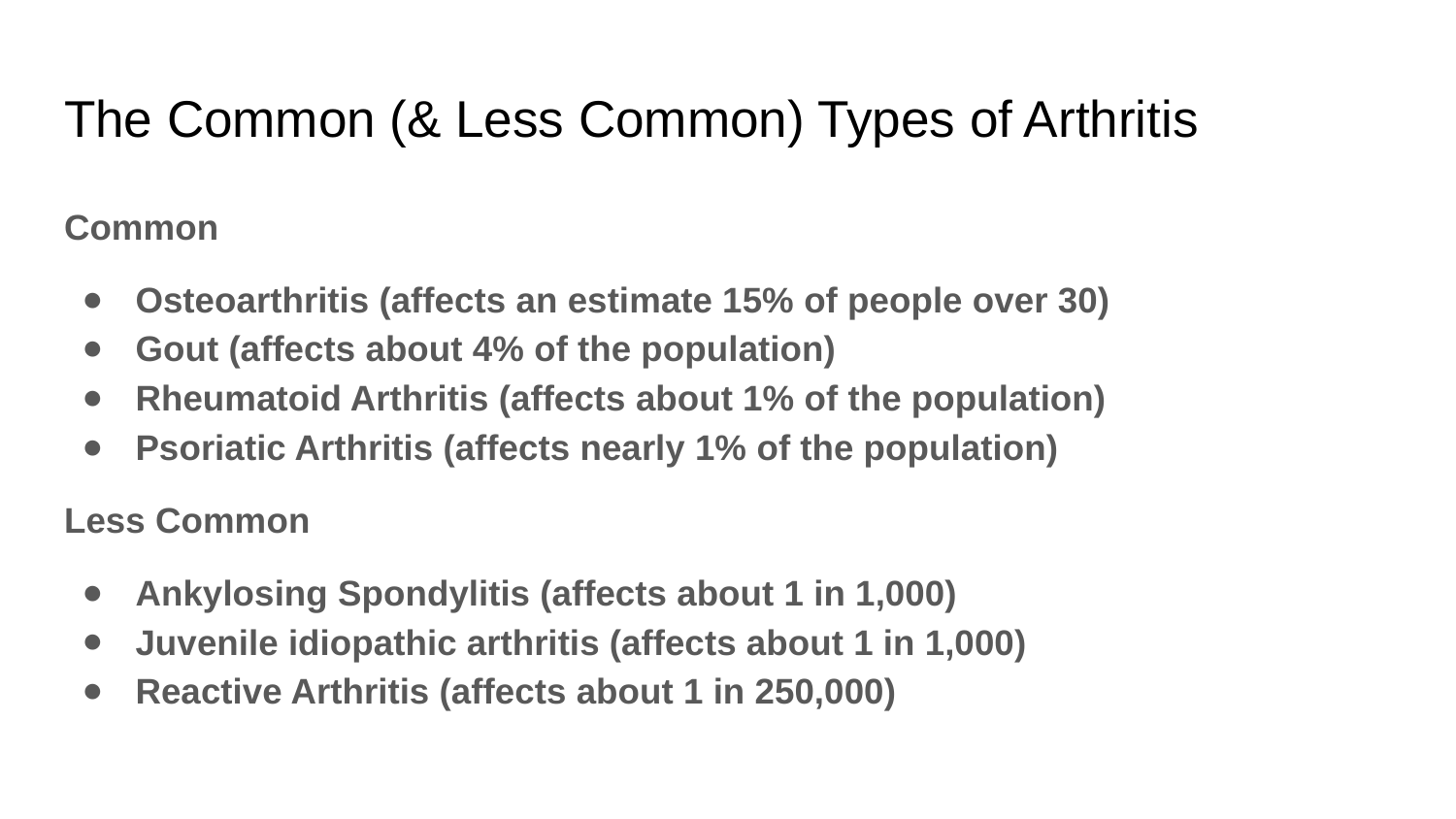

# The Common (& Less Common) Types of Arthritis
Common
Osteoarthritis (affects an estimate 15% of people over 30)
Gout (affects about 4% of the population)
Rheumatoid Arthritis (affects about 1% of the population)
Psoriatic Arthritis (affects nearly 1% of the population)
Less Common
Ankylosing Spondylitis (affects about 1 in 1,000)
Juvenile idiopathic arthritis (affects about 1 in 1,000)
Reactive Arthritis (affects about 1 in 250,000)